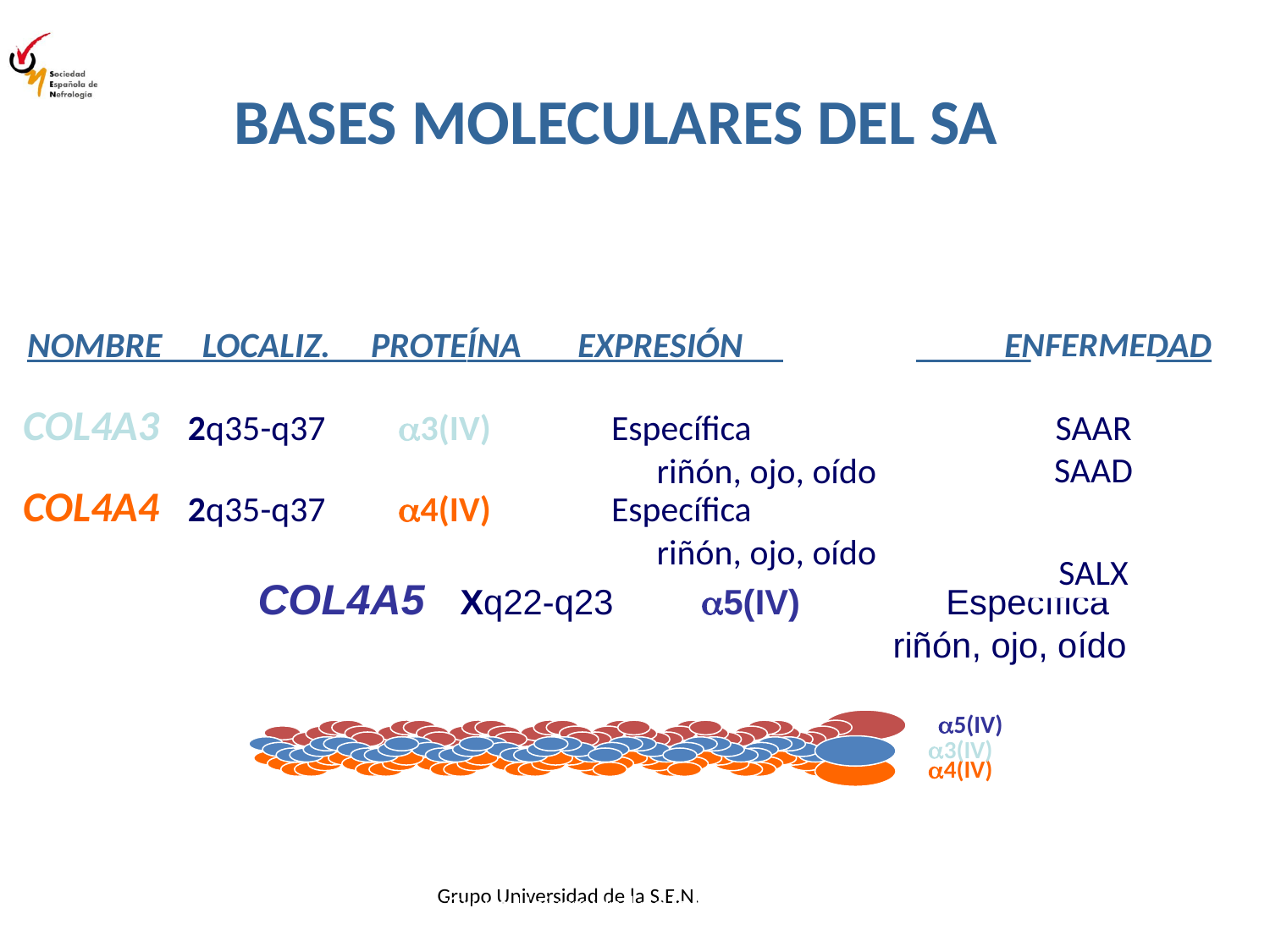

BASES MOLECULARES DEL SA
NOMBRE     LOCALIZ.     PROTEÍNA       EXPRESIÓN     		           ENFERMEDAD
  COL4A3   2q35-q37         α3(IV)               Específica
                      	                  riñón, ojo, oído
  COL4A4   2q35-q37         α4(IV)               Específica
                      	                  riñón, ojo, oído
COL4A5   Xq22-q23         α5(IV)               Específica
					riñón, ojo, oído
α3(IV)

α4(IV)

SAAR
SAAD

SALX

α5(IV)

Grupo Universidad de la S.E.N.
28